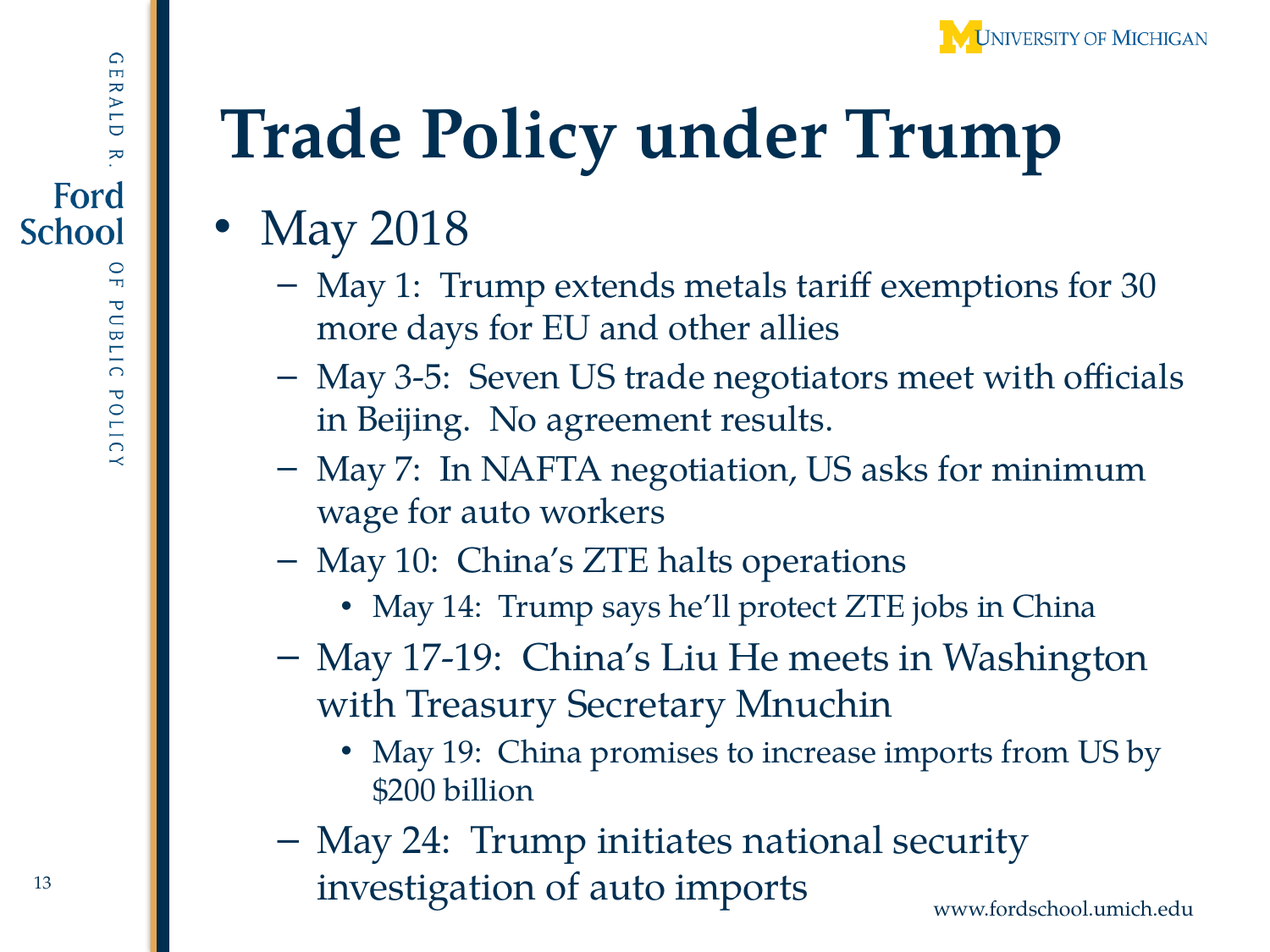

13
# Trade Policy under Trump
May 2018
May 1:  Trump extends metals tariff exemptions for 30 more days for EU and other allies
May 3-5:  Seven US trade negotiators meet with officials in Beijing.  No agreement results.
May 7:  In NAFTA negotiation, US asks for minimum wage for auto workers
May 10:  China’s ZTE halts operations
May 14:  Trump says he’ll protect ZTE jobs in China
May 17-19:  China’s Liu He meets in Washington with Treasury Secretary Mnuchin
May 19:  China promises to increase imports from US by $200 billion
May 24:  Trump initiates national security investigation of auto imports